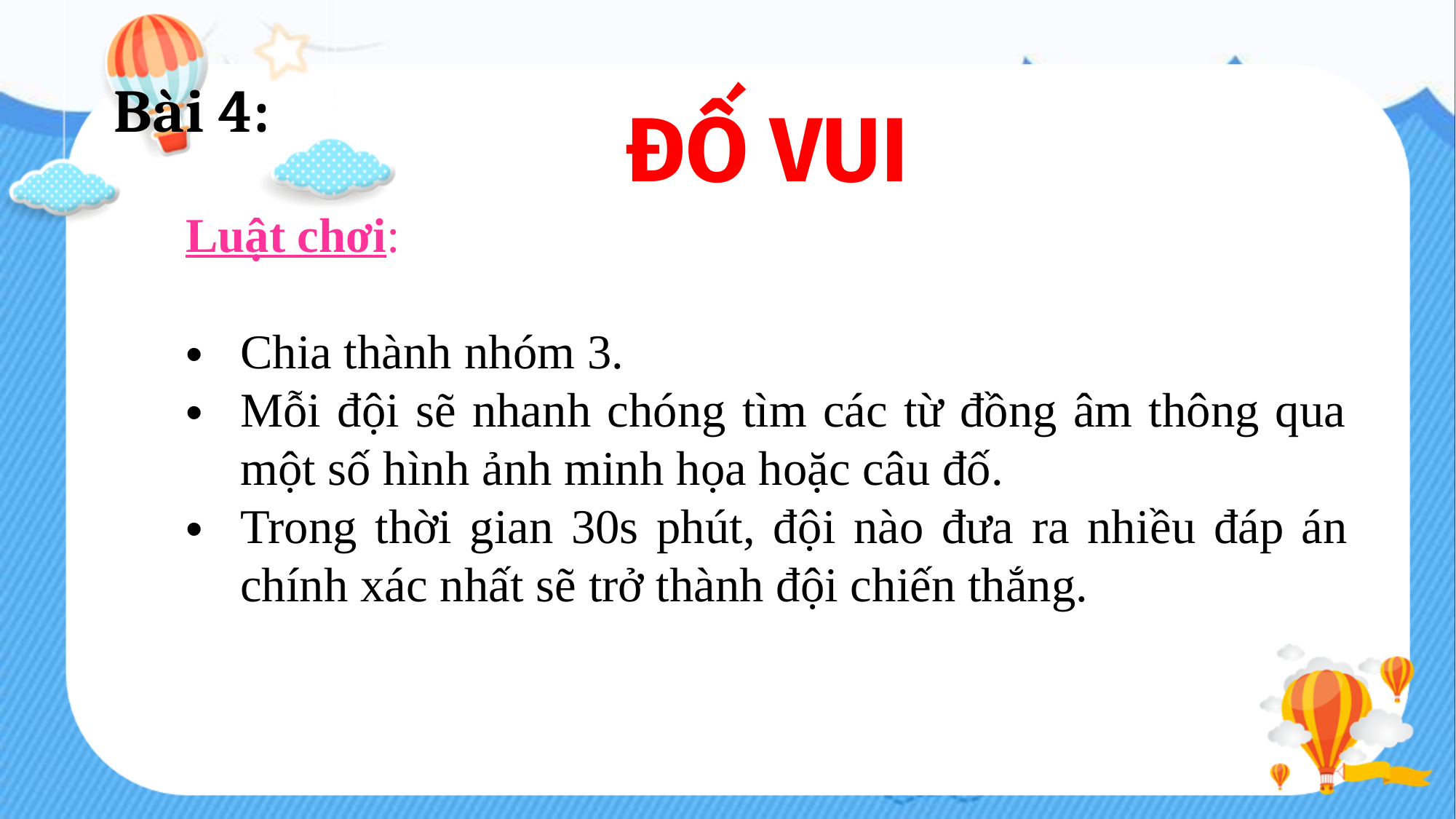

Bài 4:
ĐỐ VUI
Luật chơi:

Chia thành nhóm 3.
Mỗi đội sẽ nhanh chóng tìm các từ đồng âm thông qua một số hình ảnh minh họa hoặc câu đố.
Trong thời gian 30s phút, đội nào đưa ra nhiều đáp án chính xác nhất sẽ trở thành đội chiến thắng.